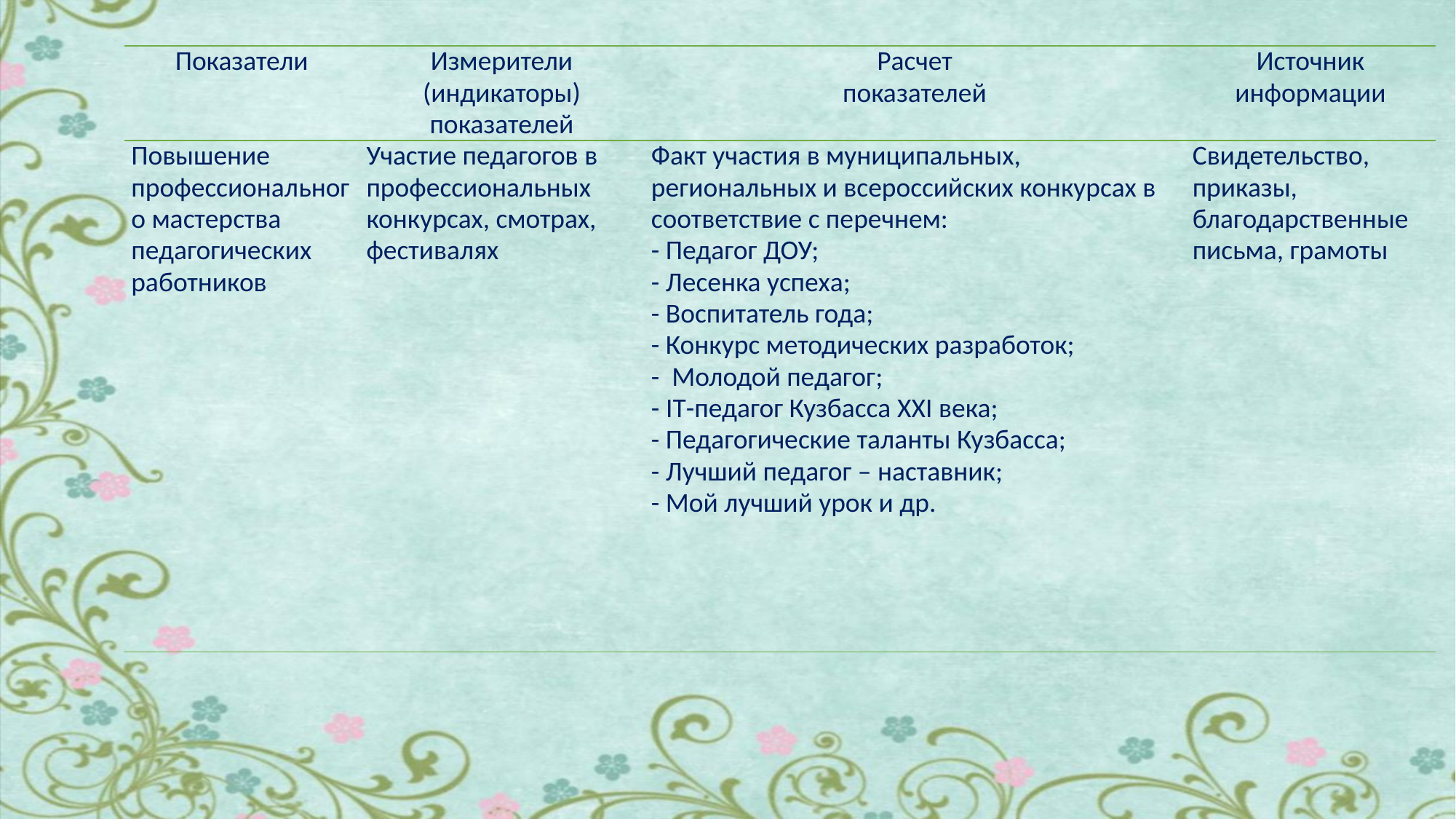

| Показатели | Измерители (индикаторы) показателей | Расчет показателей | Источник информации |
| --- | --- | --- | --- |
| Повышение профессионального мастерства педагогических работников | Участие педагогов в профессиональных конкурсах, смотрах, фестивалях | Факт участия в муниципальных, региональных и всероссийских конкурсах в соответствие с перечнем: - Педагог ДОУ; - Лесенка успеха; - Воспитатель года; - Конкурс методических разработок; - Молодой педагог; - IT-педагог Кузбасса XXI века; - Педагогические таланты Кузбасса; - Лучший педагог – наставник; - Мой лучший урок и др. | Свидетельство, приказы, благодарственные письма, грамоты |